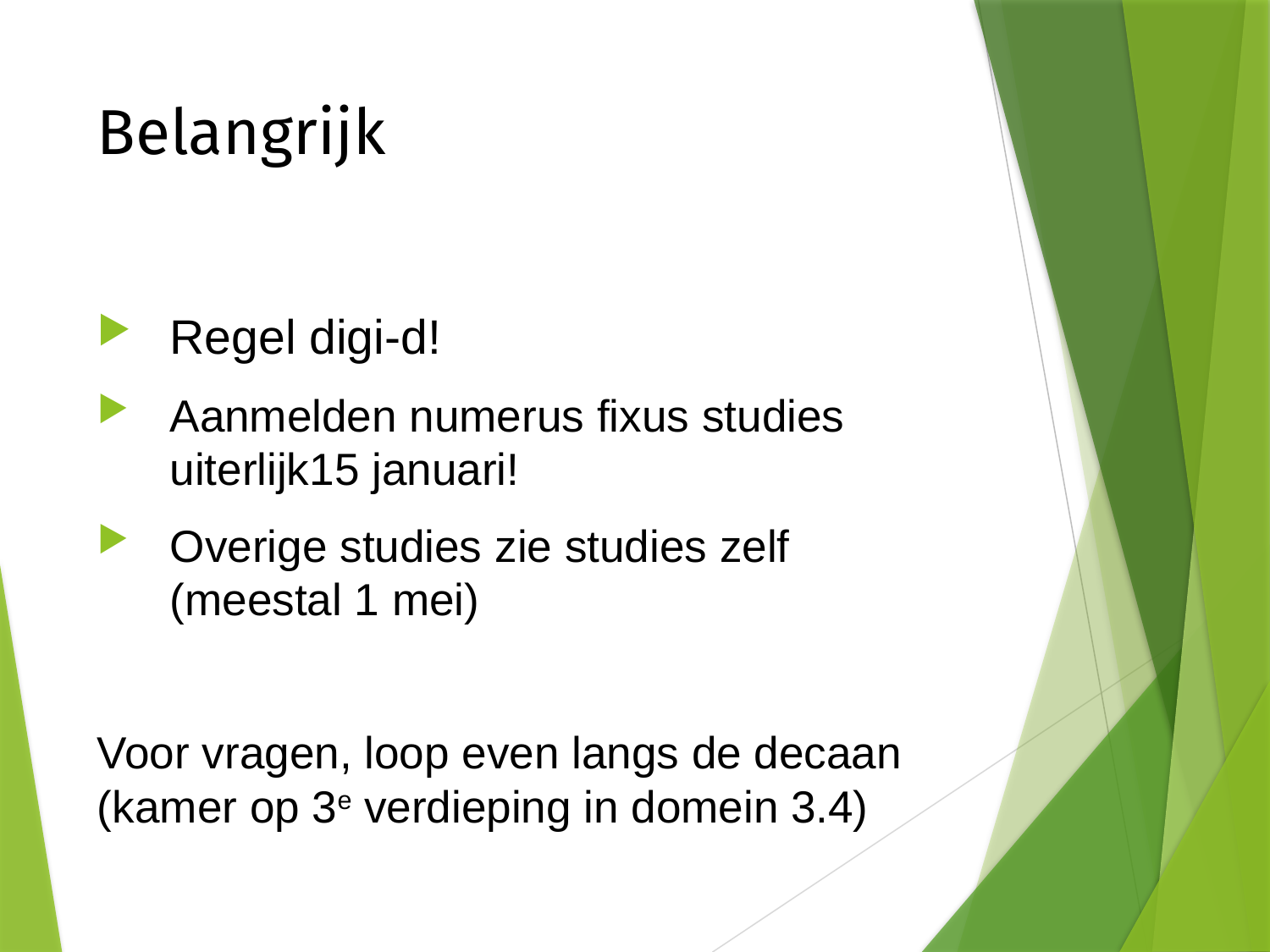

# Belangrijk
Regel digi-d!
Aanmelden numerus fixus studies uiterlijk15 januari!
Overige studies zie studies zelf (meestal 1 mei)

Voor vragen, loop even langs de decaan (kamer op 3e verdieping in domein 3.4)